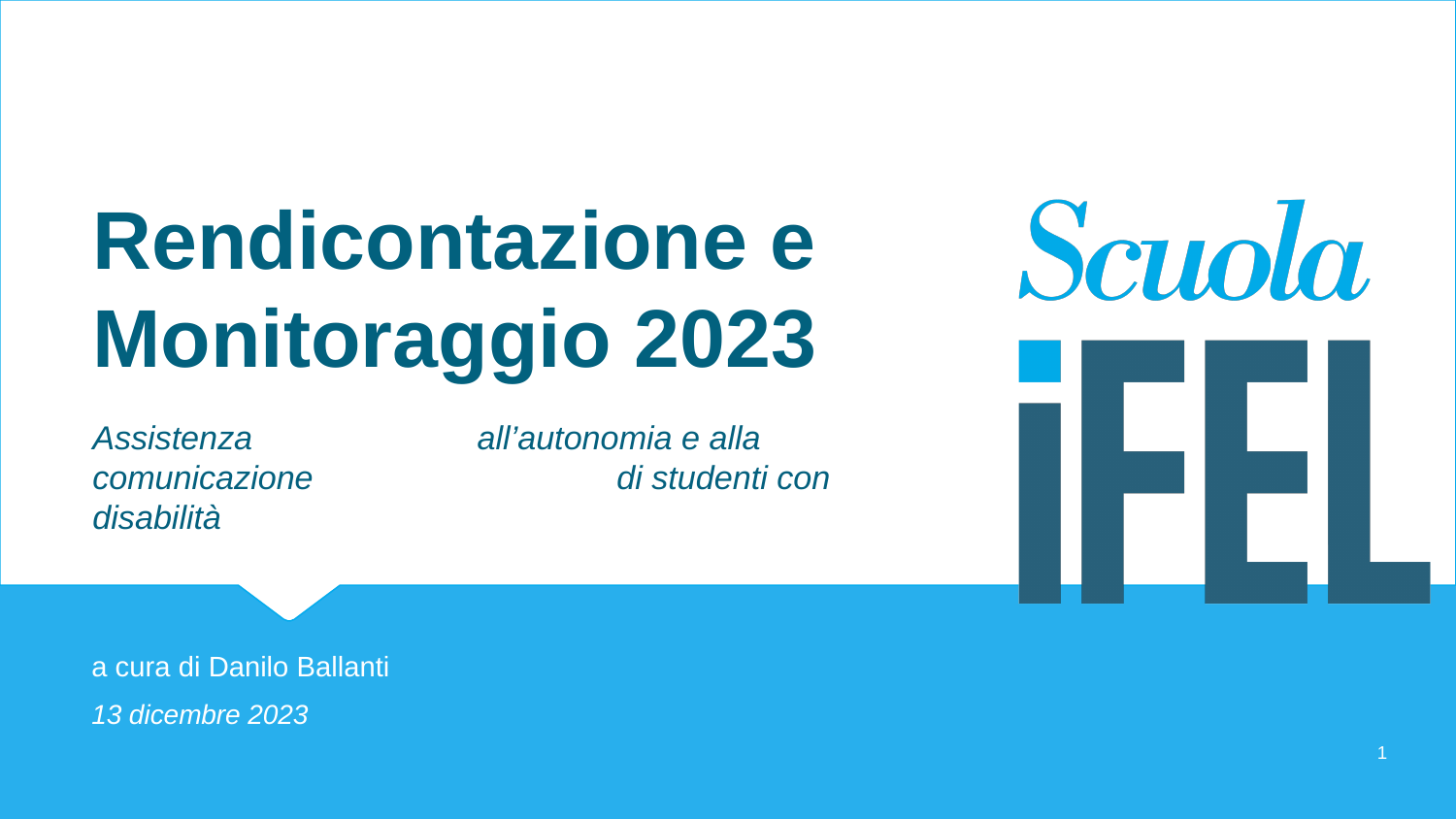

# Rendicontazione e Monitoraggio 2023
Assistenza 								             all’autonomia e alla comunicazione                                 di studenti con disabilità
a cura di Danilo Ballanti
13 dicembre 2023
1